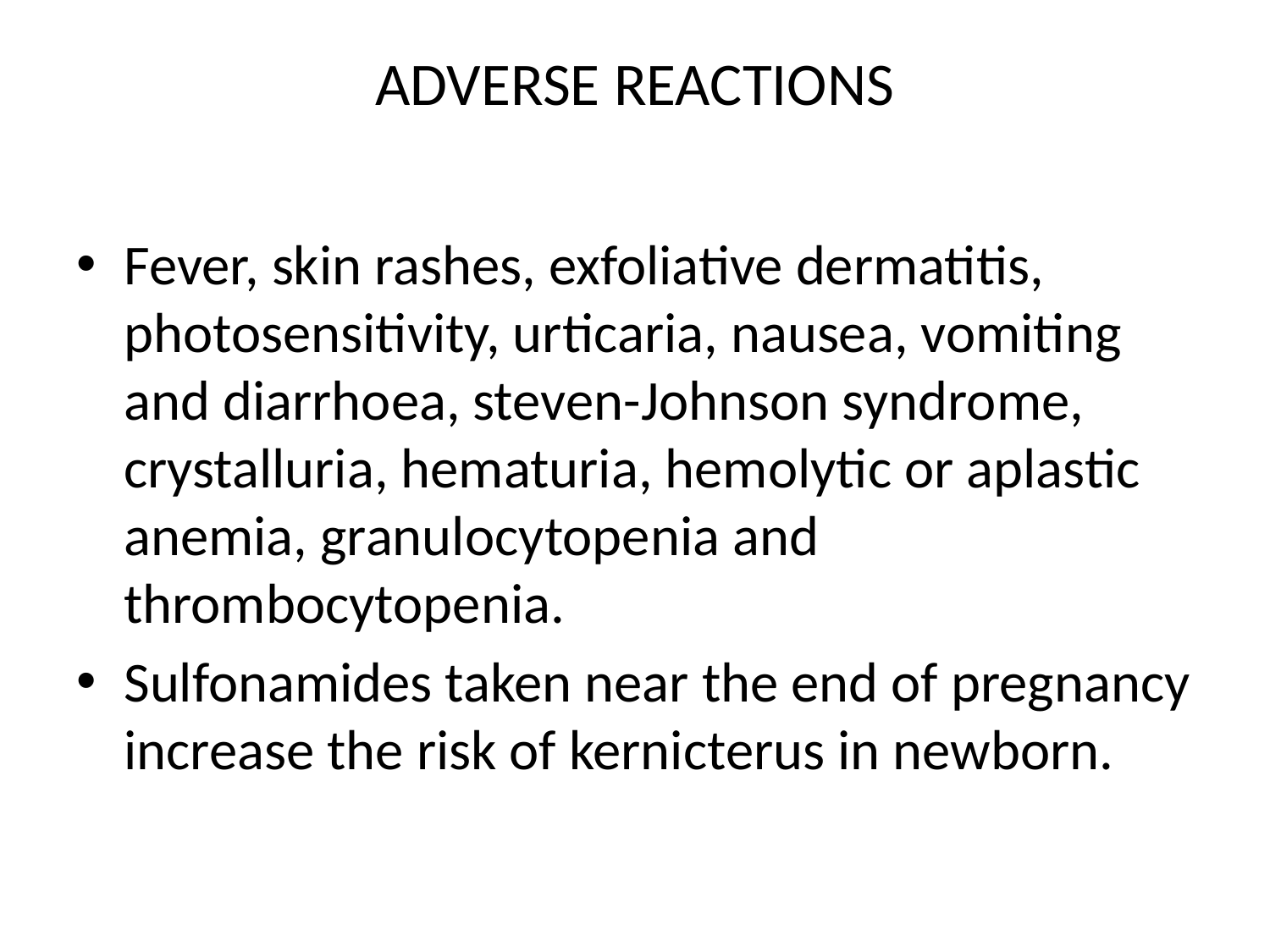

# ADVERSE REACTIONS
Fever, skin rashes, exfoliative dermatitis, photosensitivity, urticaria, nausea, vomiting and diarrhoea, steven-Johnson syndrome, crystalluria, hematuria, hemolytic or aplastic anemia, granulocytopenia and thrombocytopenia.
Sulfonamides taken near the end of pregnancy increase the risk of kernicterus in newborn.